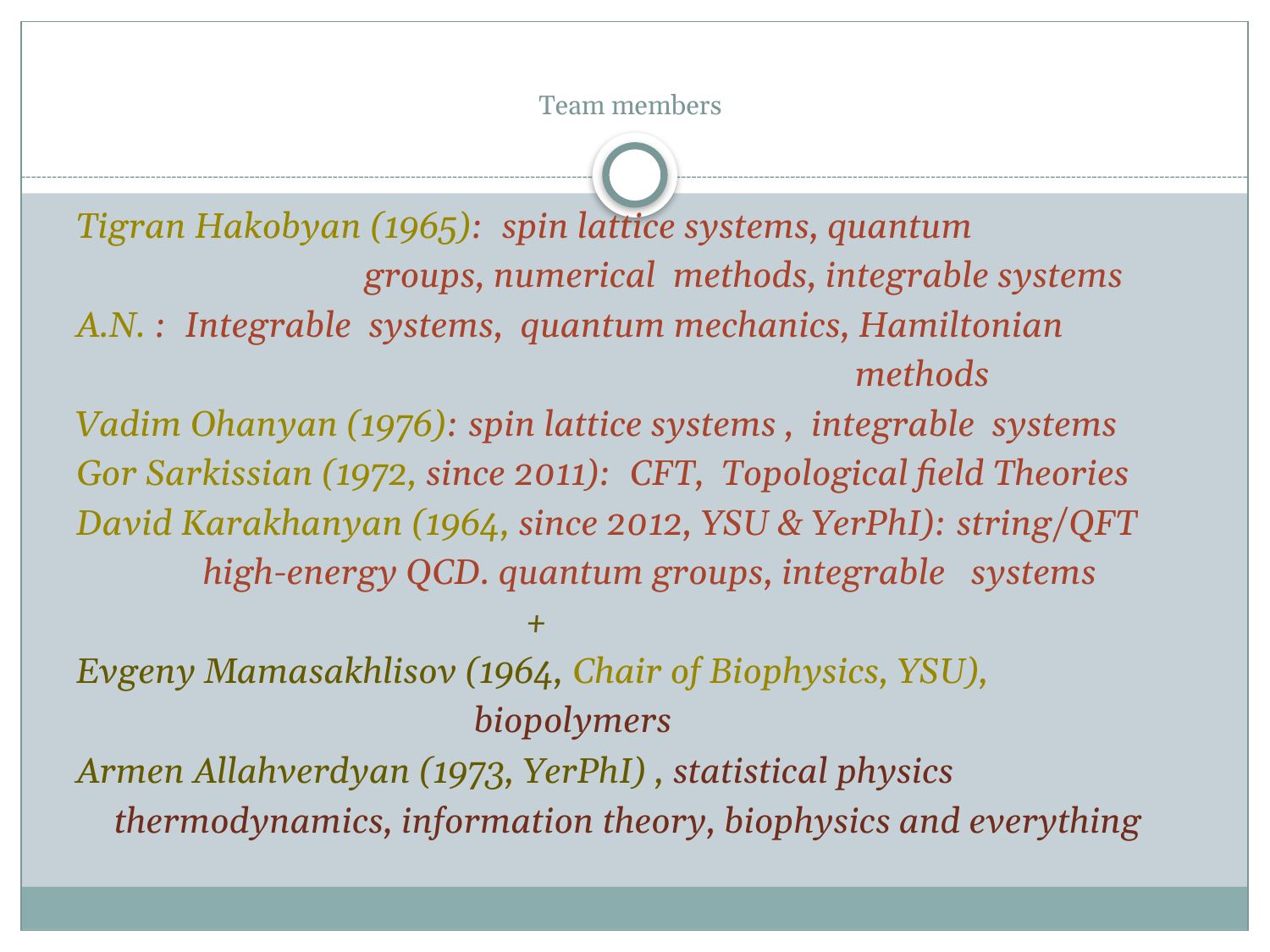

# Team members
Tigran Hakobyan (1965):  spin lattice systems, quantum
                                  groups, numerical  methods, integrable systems
A.N. :  Integrable  systems,  quantum mechanics, Hamiltonian
                                                                                            methods
Vadim Ohanyan (1976): spin lattice systems ,  integrable  systems
Gor Sarkissian (1972, since 2011):  CFT,  Topological field Theories
David Karakhanyan (1964, since 2012, YSU & YerPhI): string/QFT
               high-energy QCD. quantum groups, integrable   systems
                                                     +
Evgeny Mamasakhlisov (1964, Chair of Biophysics, YSU),
                                               biopolymers
Armen Allahverdyan (1973, YerPhI) , statistical physics   thermodynamics, information theory, biophysics and everything